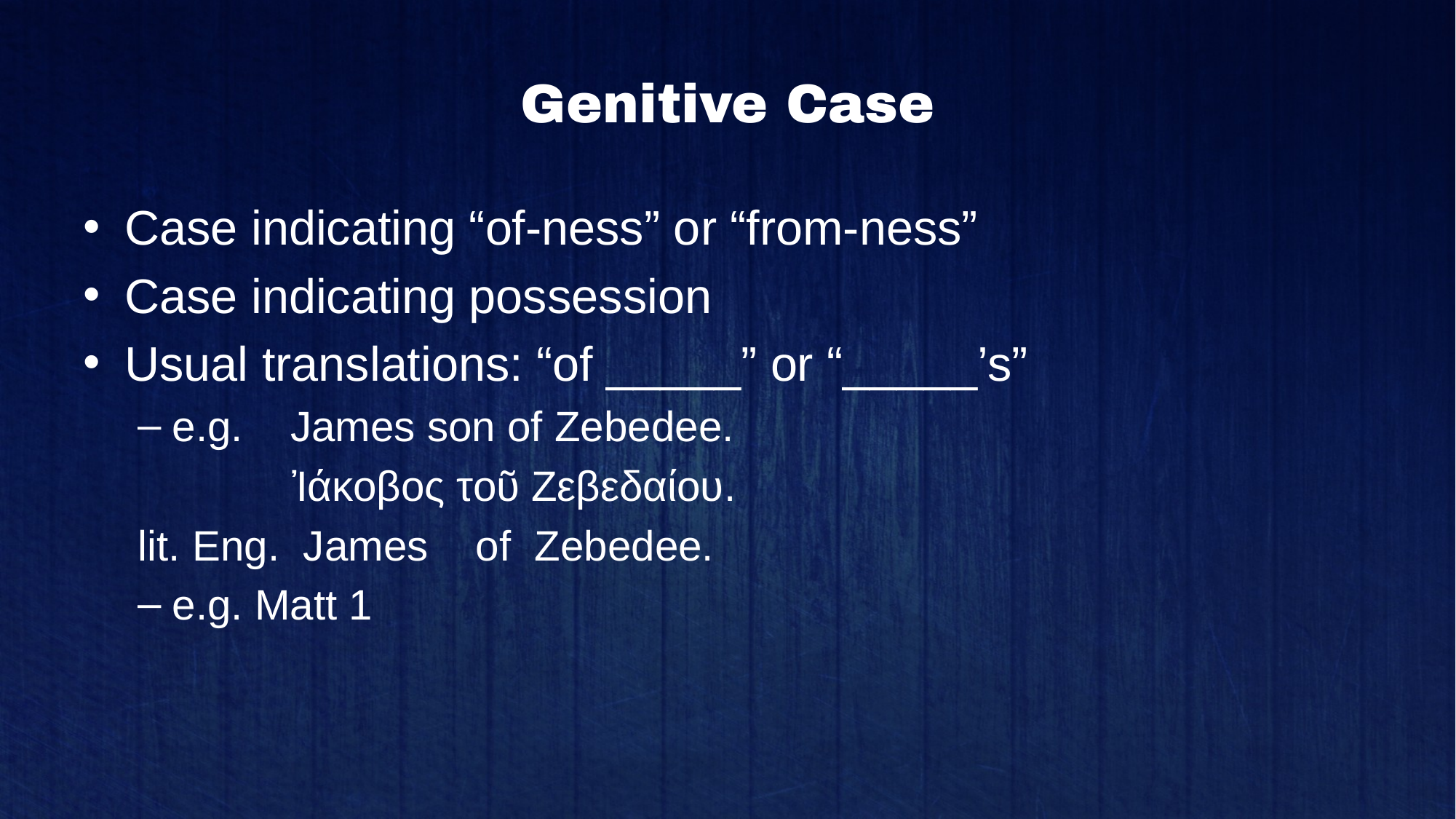

# Genitive Case
Case indicating “of-ness” or “from-ness”
Case indicating possession
Usual translations: “of _____” or “_____’s”
e.g.    James son of Zebedee.
             Ἰάκοβος τοῦ Ζεβεδαίου.
lit. Eng.  James    of  Zebedee.
e.g. Matt 1